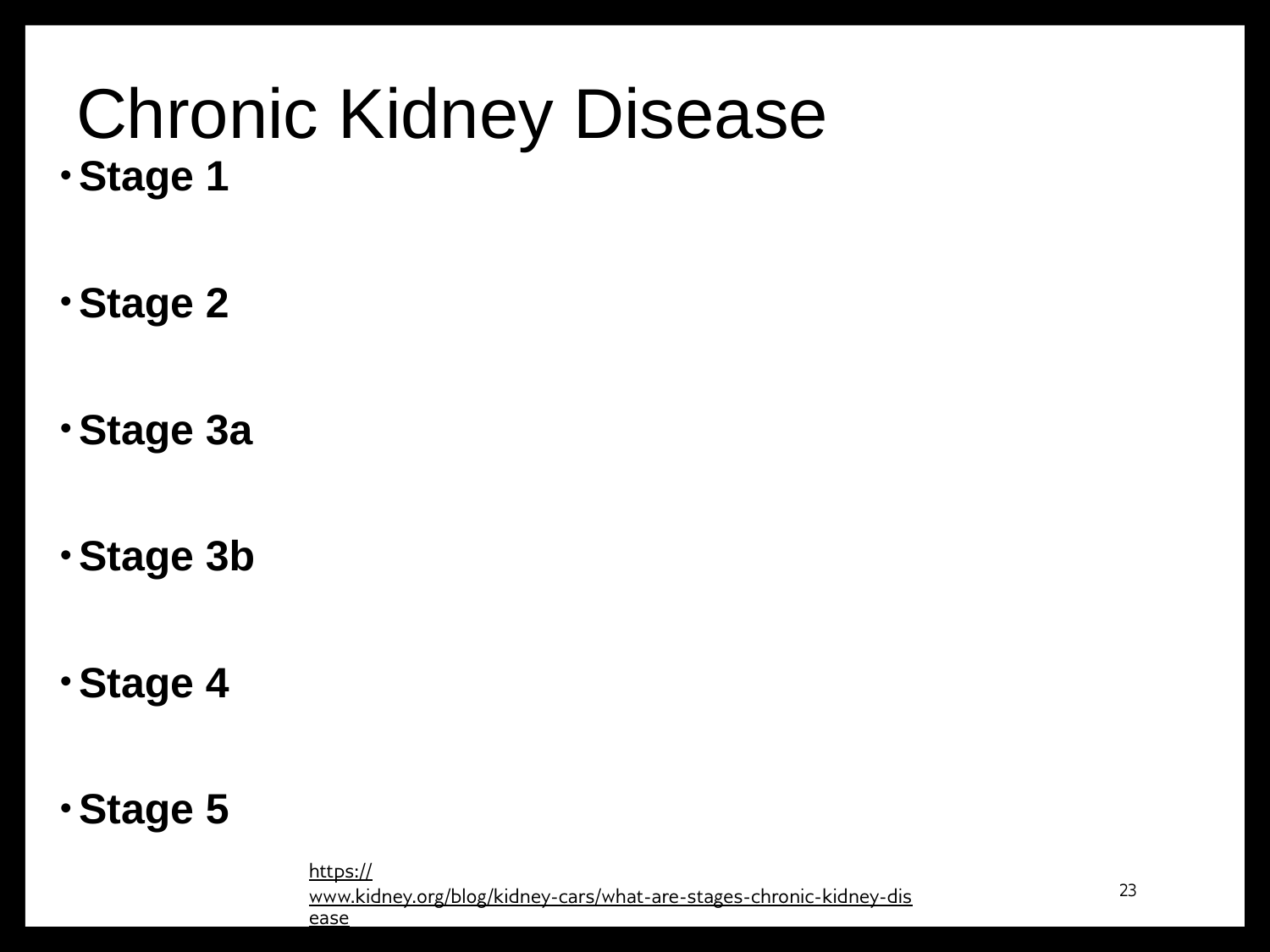

# Chronic Kidney Disease
Stage 1

Stage 2

Stage 3a

Stage 3b

Stage 4

Stage 5
https://www.kidney.org/blog/kidney-cars/what-are-stages-chronic-kidney-disease. National Kidney Foundation
23